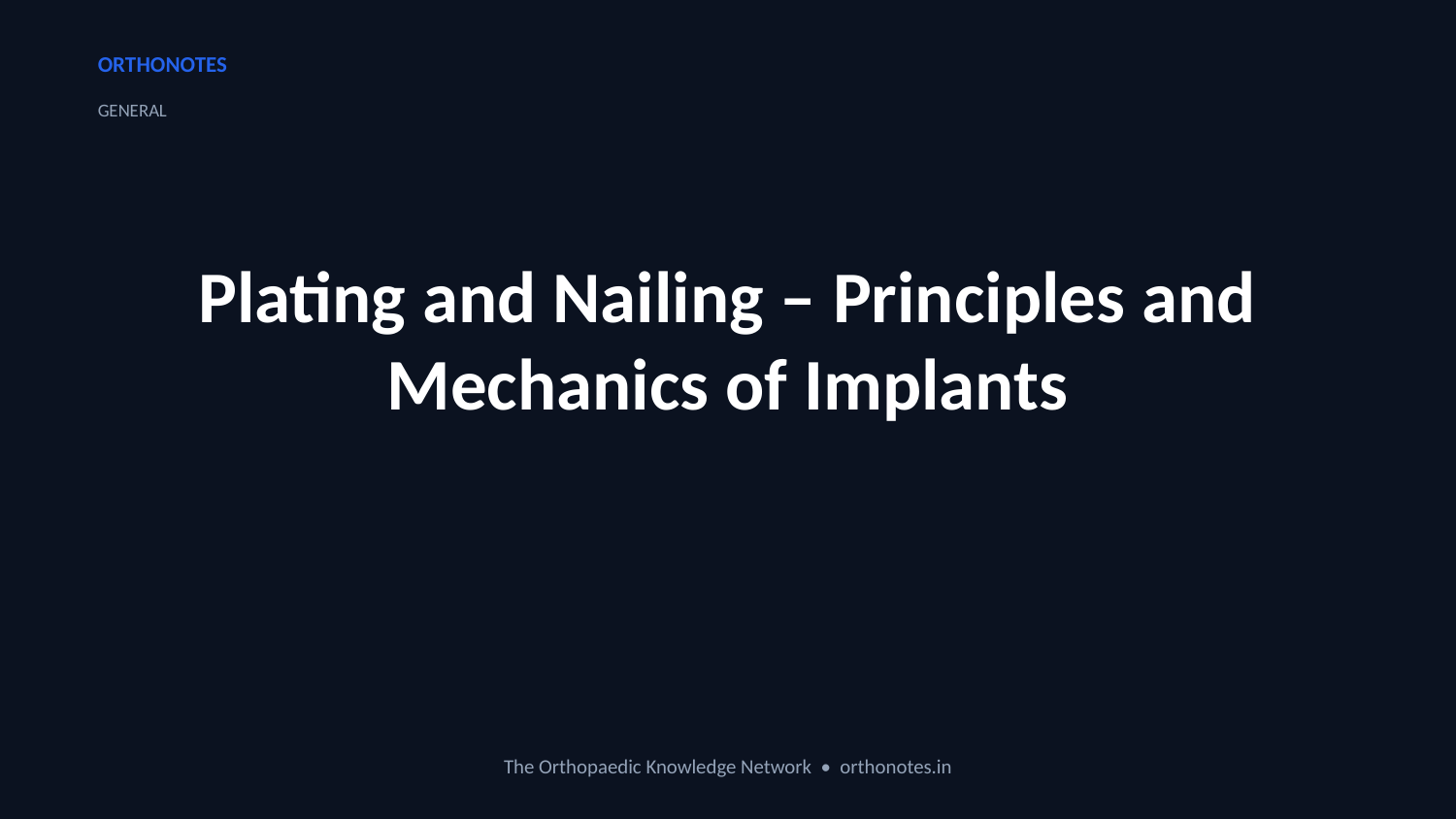

ORTHONOTES
GENERAL
Plating and Nailing – Principles and Mechanics of Implants
The Orthopaedic Knowledge Network  •  orthonotes.in